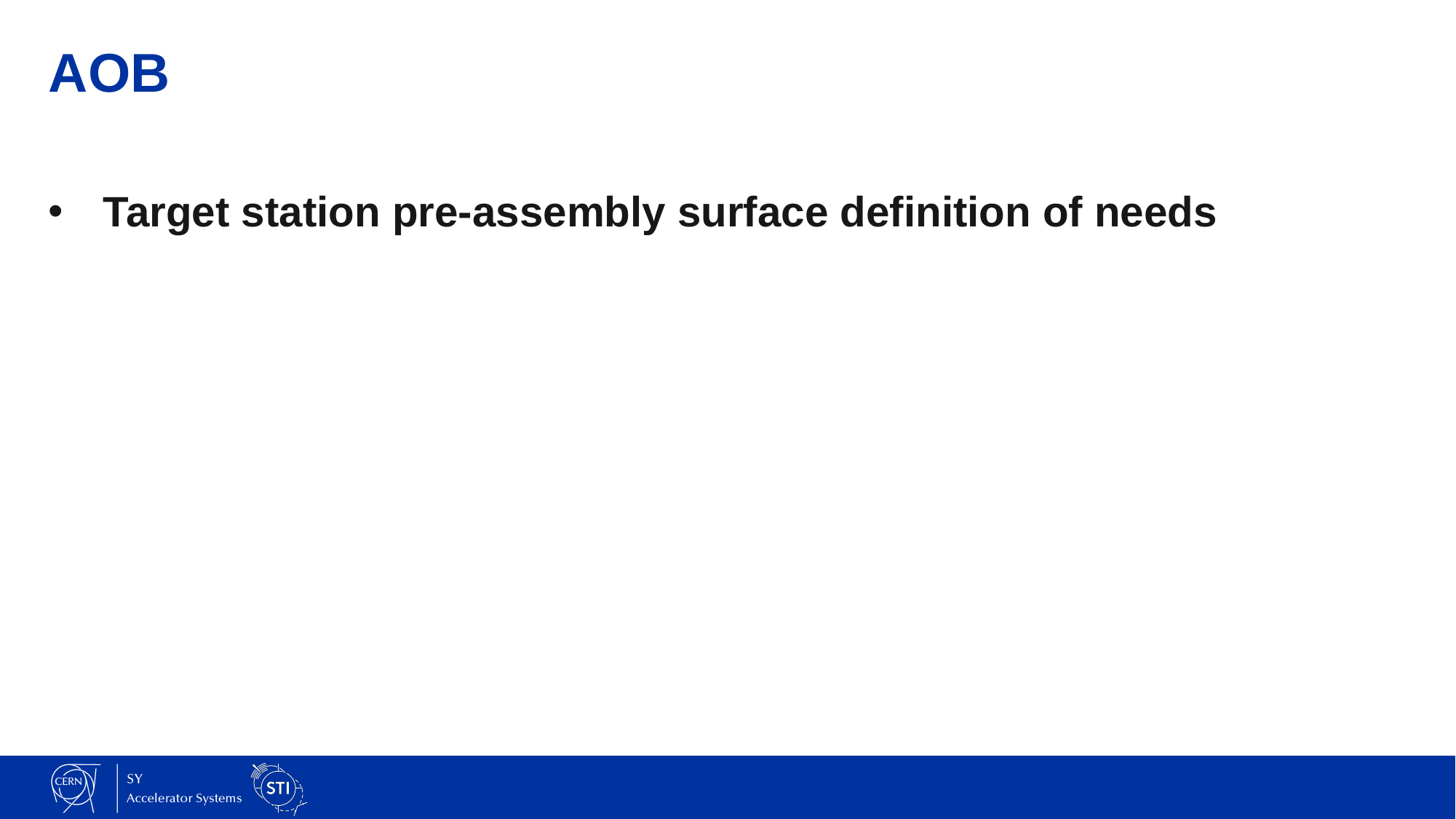

# AOB
Target station pre-assembly surface definition of needs